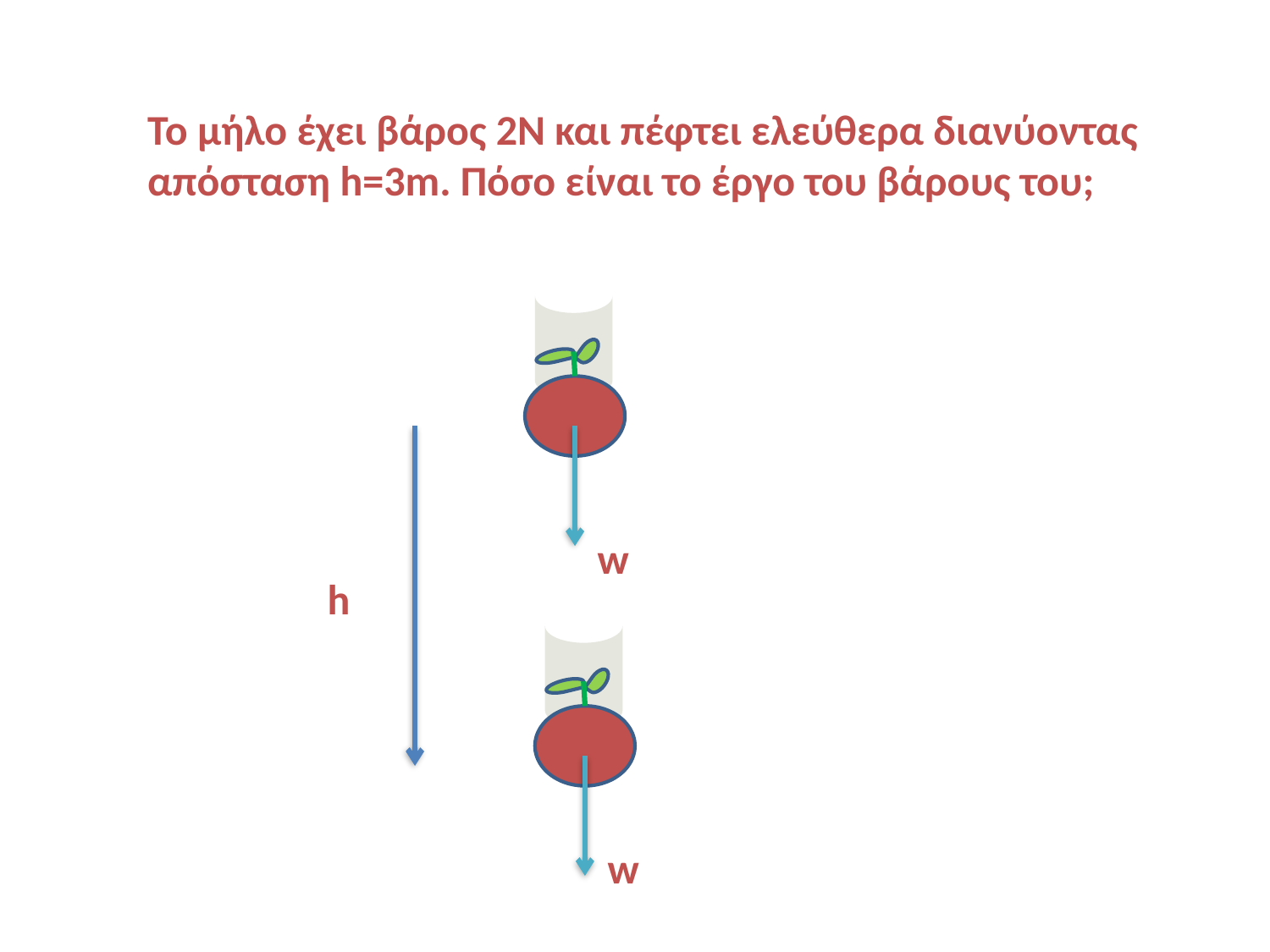

Το μήλο έχει βάρος 2N και πέφτει ελεύθερα διανύοντας απόσταση h=3m. Πόσο είναι το έργο του βάρους του;

w
h

w